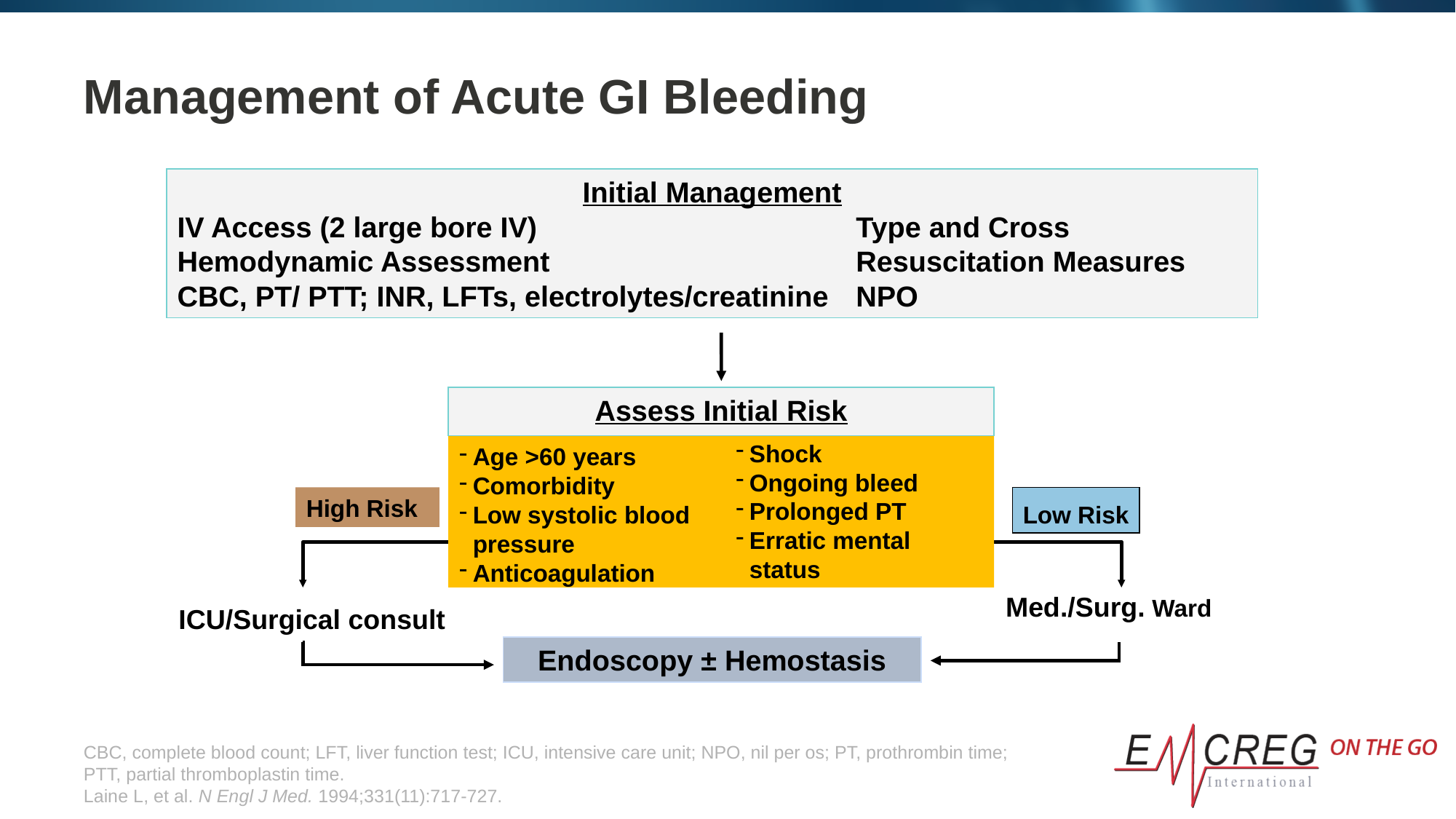

# Management of Acute GI Bleeding
Initial Management
IV Access (2 large bore IV)			   Type and Cross
Hemodynamic Assessment			   Resuscitation Measures
CBC, PT/ PTT; INR, LFTs, electrolytes/creatinine	   NPO

Assess Initial Risk
Shock
Ongoing bleed
Prolonged PT
Erratic mental status

Age >60 years
Comorbidity
Low systolic blood
pressure
Anticoagulation

High Risk

Low Risk

Med./Surg. Ward
ICU/Surgical consult
Endoscopy ± Hemostasis

CBC, complete blood count; LFT, liver function test; ICU, intensive care unit; NPO, nil per os; PT, prothrombin time; PTT, partial thromboplastin time.
Laine L, et al. N Engl J Med. 1994;331(11):717-727.